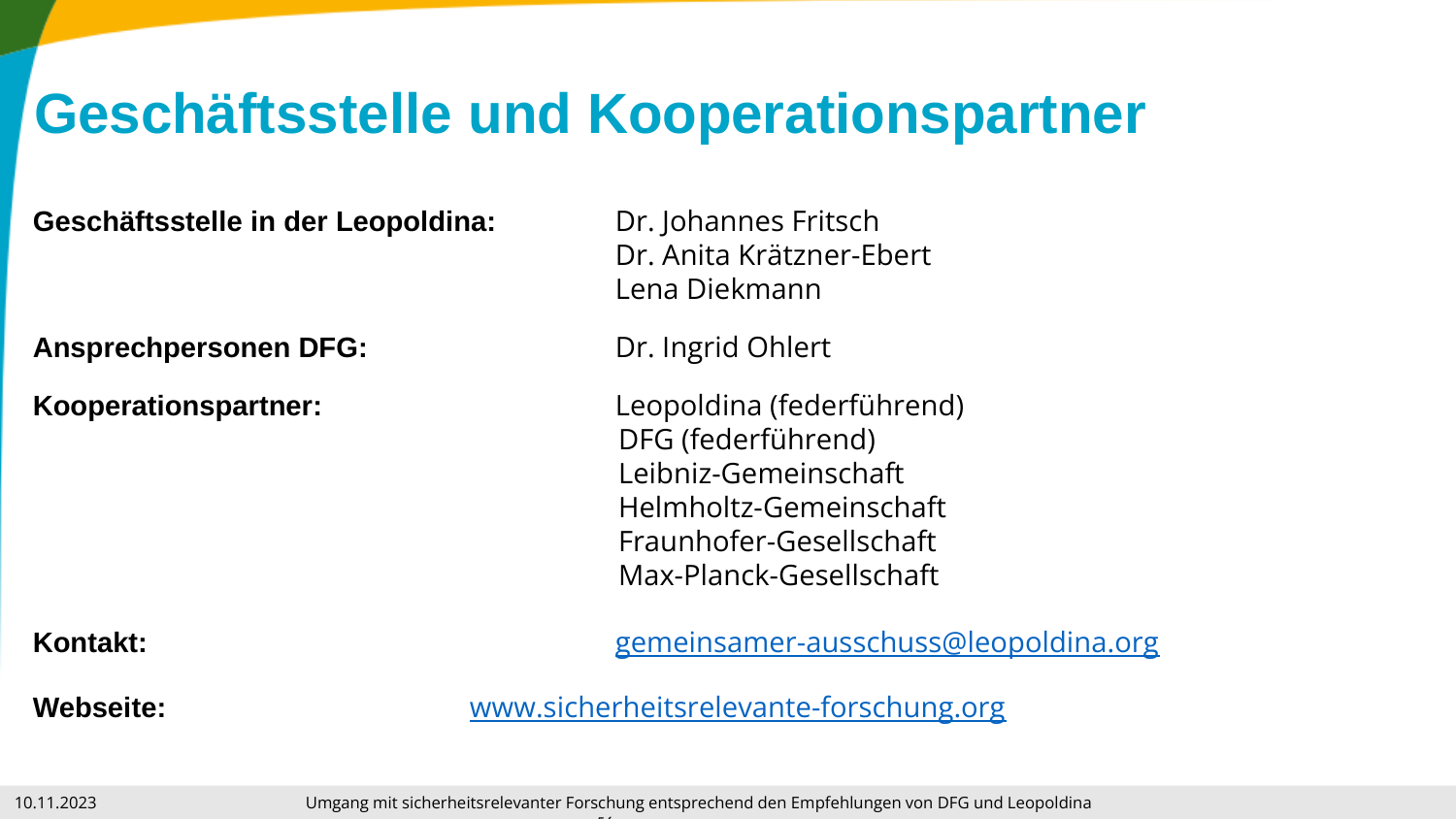

# Geschäftsstelle und Kooperationspartner
Geschäftsstelle in der Leopoldina: 	Dr. Johannes Fritsch
				Dr. Anita Krätzner-Ebert						Lena Diekmann
Ansprechpersonen DFG:		Dr. Ingrid Ohlert
Kooperationspartner: 		Leopoldina (federführend)
	DFG (federführend)
	Leibniz-Gemeinschaft
	Helmholtz-Gemeinschaft
	Fraunhofer-Gesellschaft
	Max-Planck-Gesellschaft

Kontakt: 				gemeinsamer-ausschuss@leopoldina.org

Webseite: 			www.sicherheitsrelevante-forschung.org